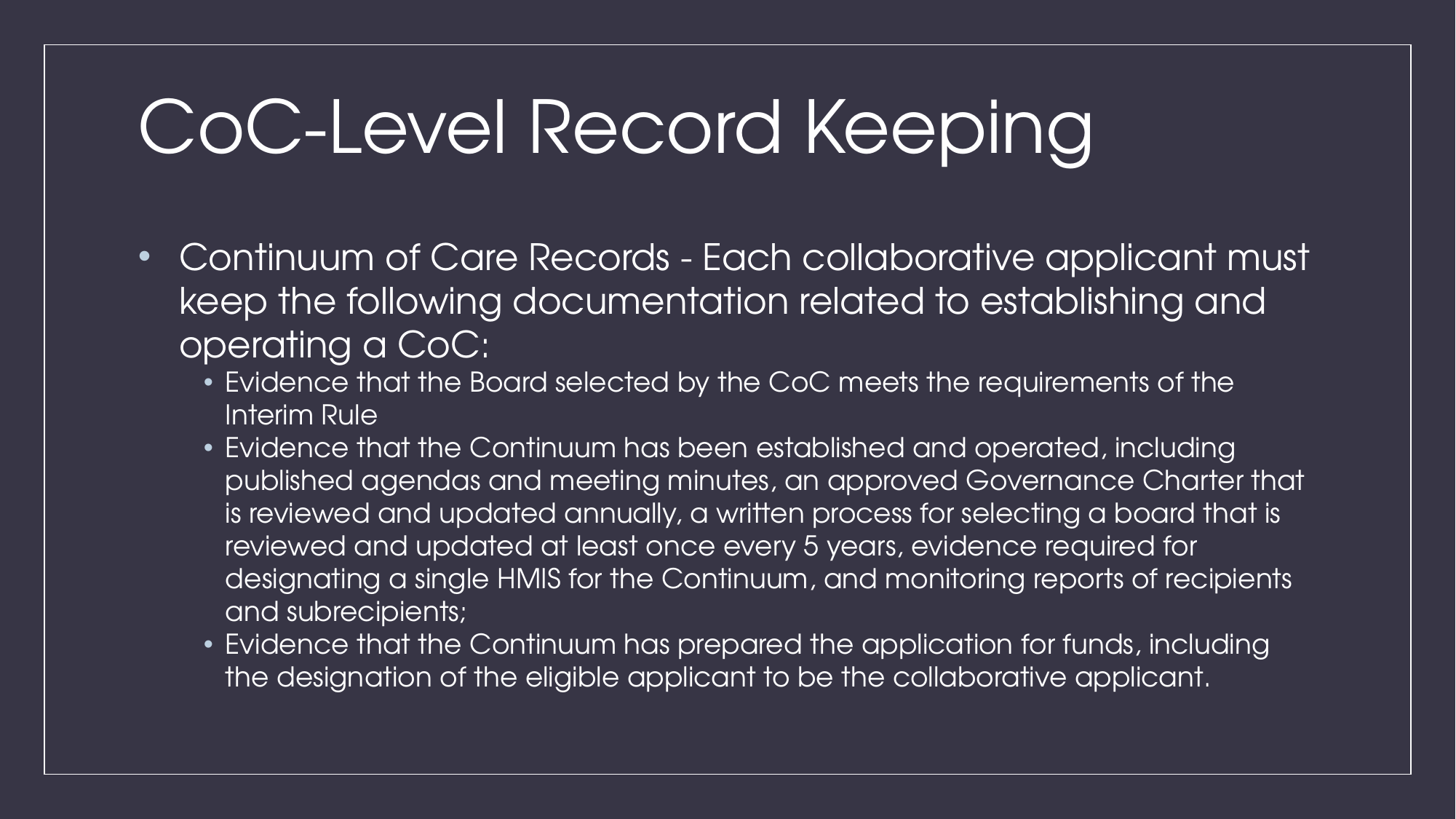

# CoC-Level Record Keeping
Continuum of Care Records - Each collaborative applicant must keep the following documentation related to establishing and operating a CoC:
Evidence that the Board selected by the CoC meets the requirements of the Interim Rule
Evidence that the Continuum has been established and operated, including published agendas and meeting minutes, an approved Governance Charter that is reviewed and updated annually, a written process for selecting a board that is reviewed and updated at least once every 5 years, evidence required for designating a single HMIS for the Continuum, and monitoring reports of recipients and subrecipients;
Evidence that the Continuum has prepared the application for funds, including the designation of the eligible applicant to be the collaborative applicant.